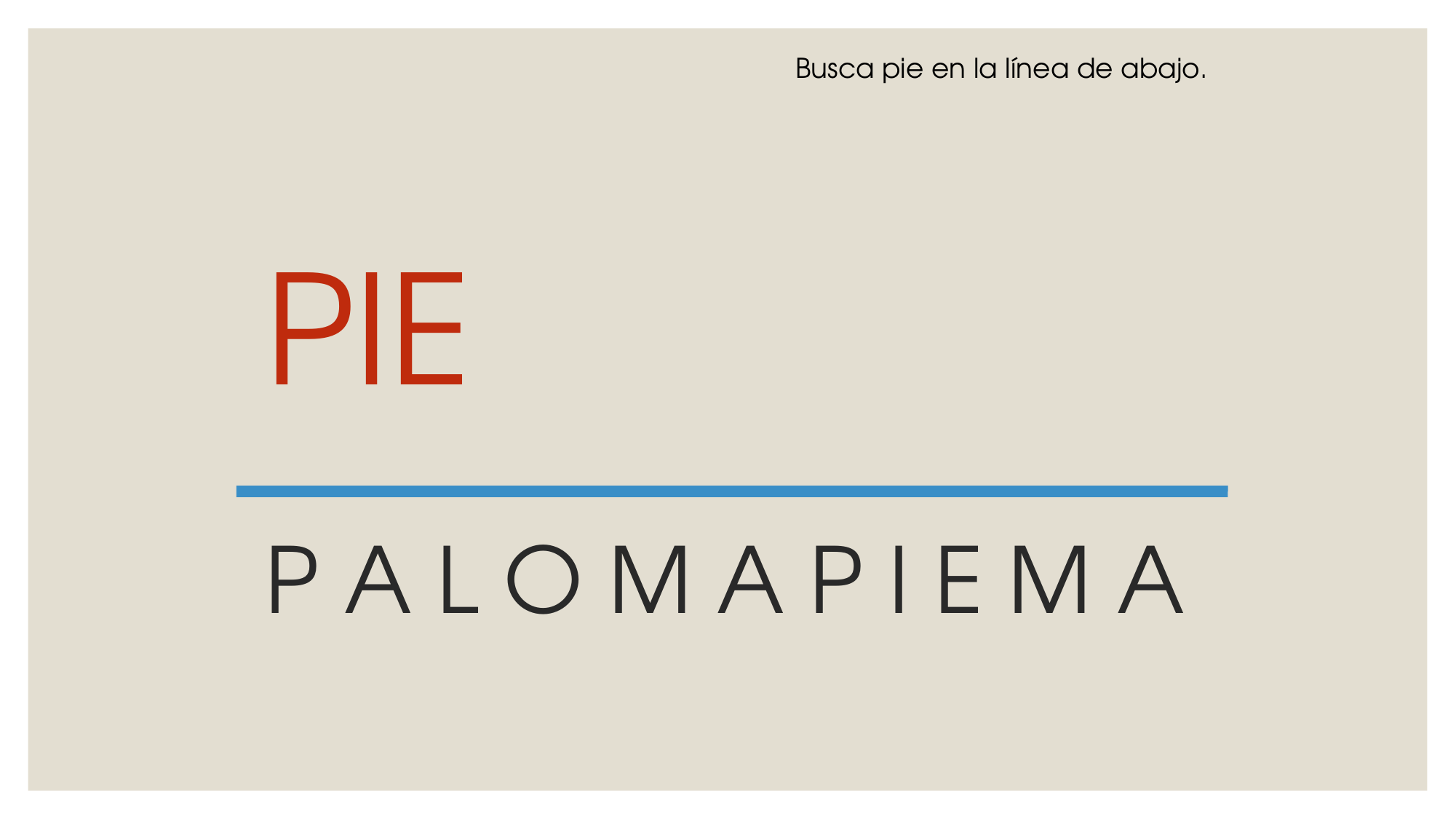

Busca pie en la línea de abajo.
PIE

P A L O M A P I E M A